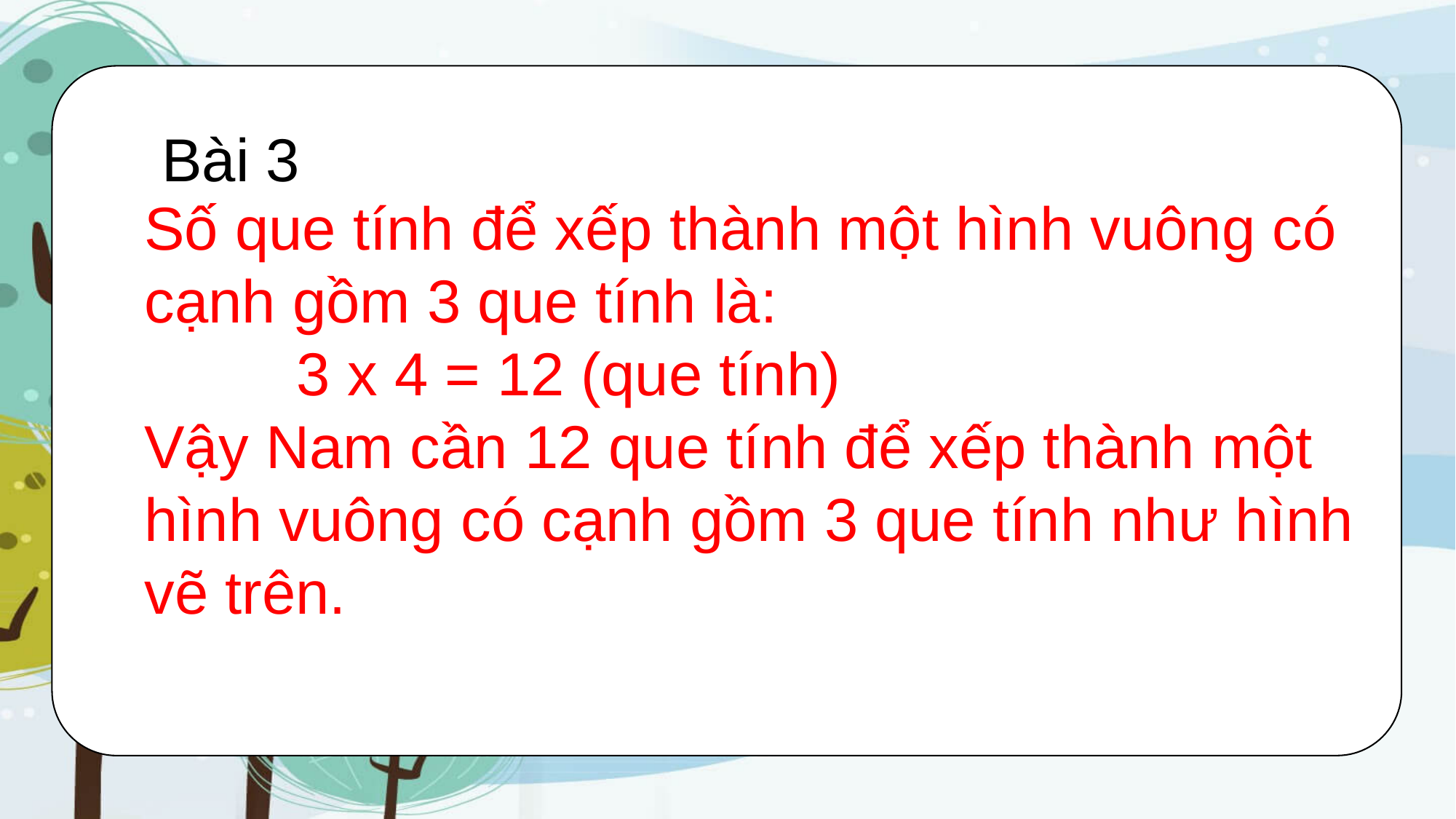

Bài 3
Số que tính để xếp thành một hình vuông có cạnh gồm 3 que tính là:
         3 x 4 = 12 (que tính)
Vậy Nam cần 12 que tính để xếp thành một hình vuông có cạnh gồm 3 que tính như hình vẽ trên.